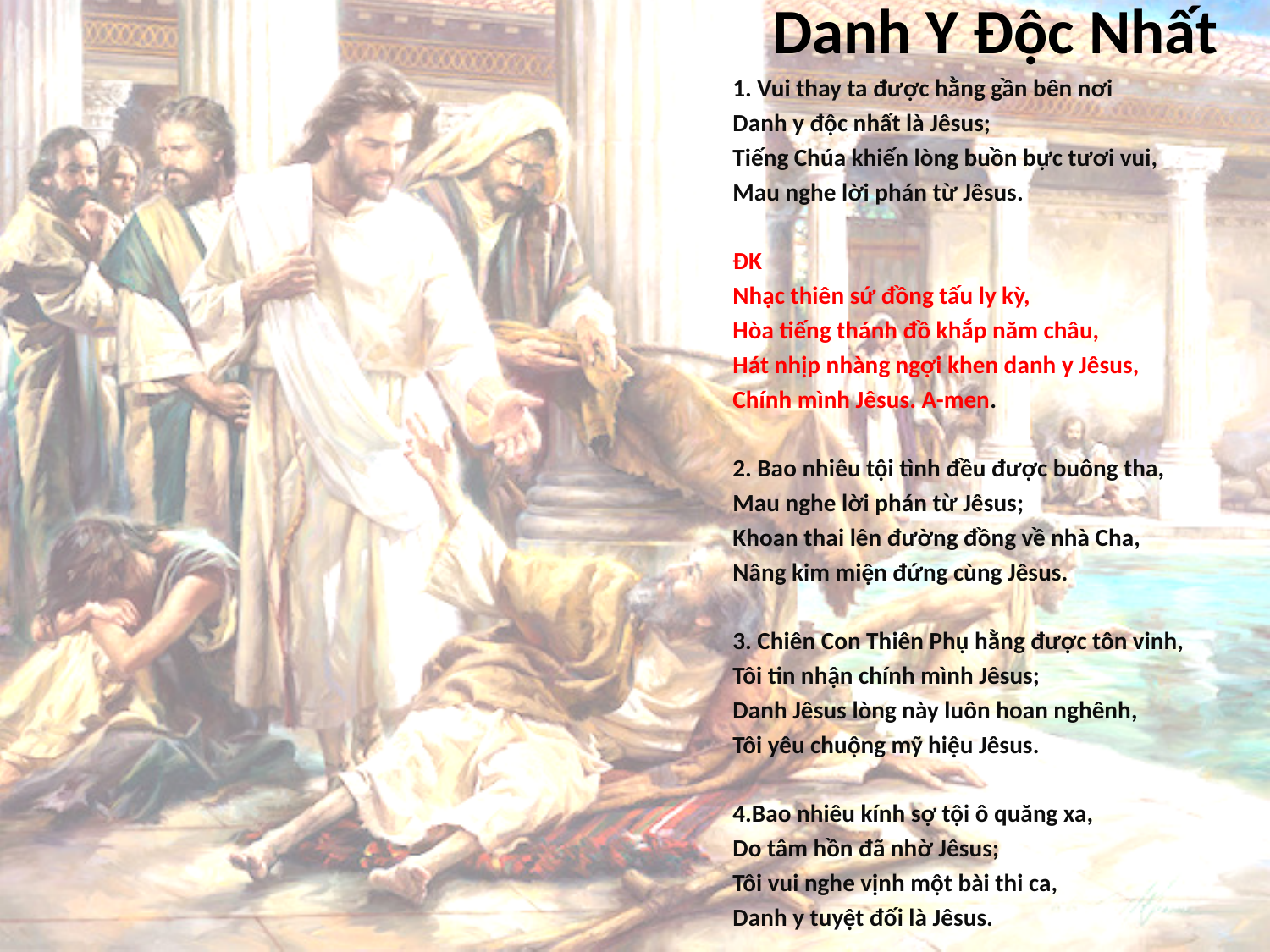

# Danh Y Ðộc Nhất
1. Vui thay ta được hằng gần bên nơi
Danh y độc nhất là Jêsus;
Tiếng Chúa khiến lòng buồn bực tươi vui,
Mau nghe lời phán từ Jêsus.

ĐK
Nhạc thiên sứ đồng tấu ly kỳ,
Hòa tiếng thánh đồ khắp năm châu,
Hát nhịp nhàng ngợi khen danh y Jêsus,
Chính mình Jêsus. A-men.

2. Bao nhiêu tội tình đều được buông tha,
Mau nghe lời phán từ Jêsus;
Khoan thai lên đường đồng về nhà Cha,
Nâng kim miện đứng cùng Jêsus.

3. Chiên Con Thiên Phụ hằng được tôn vinh,
Tôi tin nhận chính mình Jêsus;
Danh Jêsus lòng này luôn hoan nghênh,
Tôi yêu chuộng mỹ hiệu Jêsus.

4.Bao nhiêu kính sợ tội ô quăng xa,
Do tâm hồn đã nhờ Jêsus;
Tôi vui nghe vịnh một bài thi ca,
Danh y tuyệt đối là Jêsus.